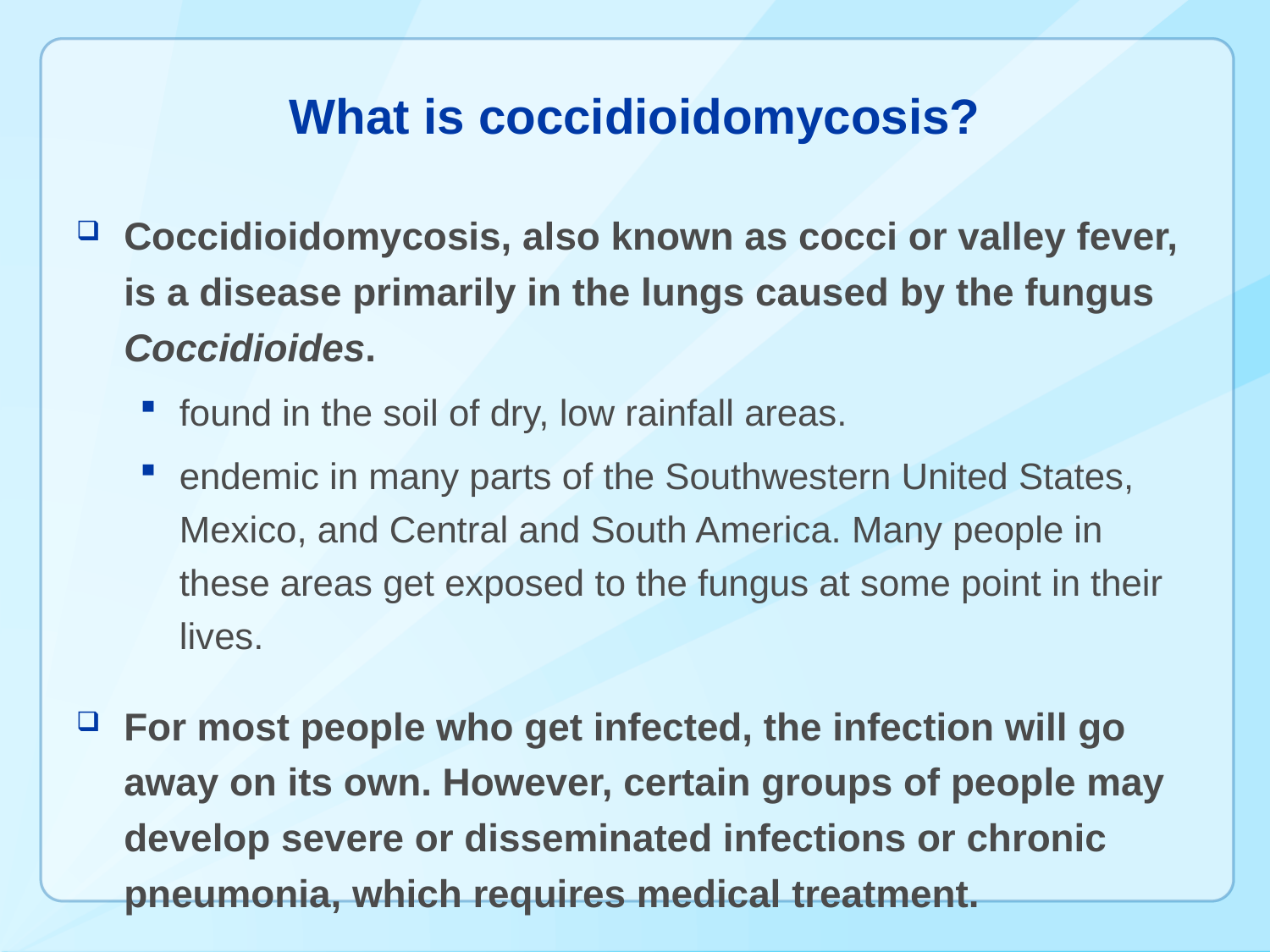

# What is coccidioidomycosis?
Coccidioidomycosis, also known as cocci or valley fever, is a disease primarily in the lungs caused by the fungus Coccidioides.
found in the soil of dry, low rainfall areas.
endemic in many parts of the Southwestern United States, Mexico, and Central and South America. Many people in these areas get exposed to the fungus at some point in their lives.
For most people who get infected, the infection will go away on its own. However, certain groups of people may develop severe or disseminated infections or chronic pneumonia, which requires medical treatment.